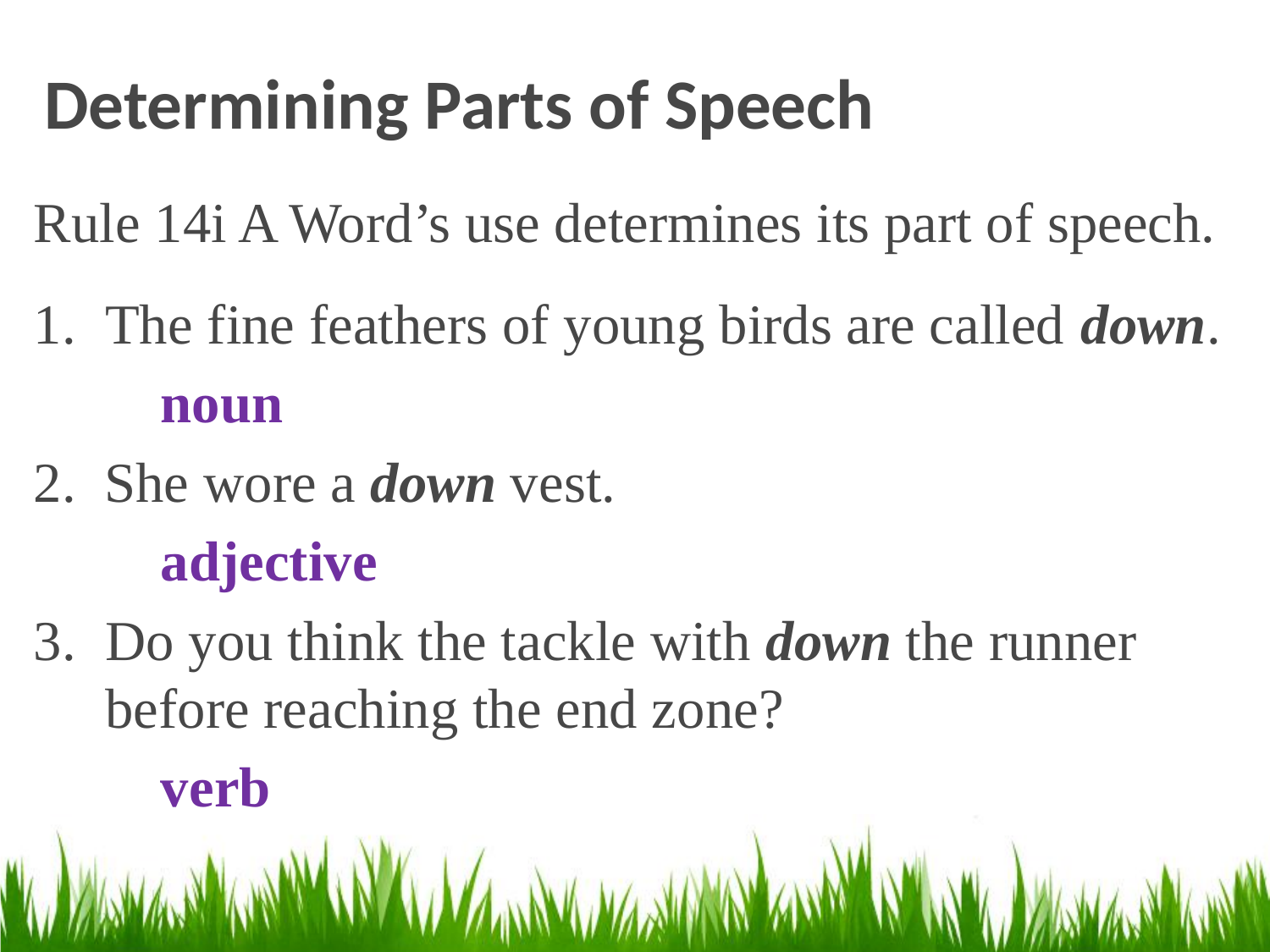

# Determining Parts of Speech
Rule 14i A Word’s use determines its part of speech.

The fine feathers of young birds are called down.
	noun
2.  She wore a down vest.
	adjective
Do you think the tackle with down the runner before reaching the end zone?
	verb